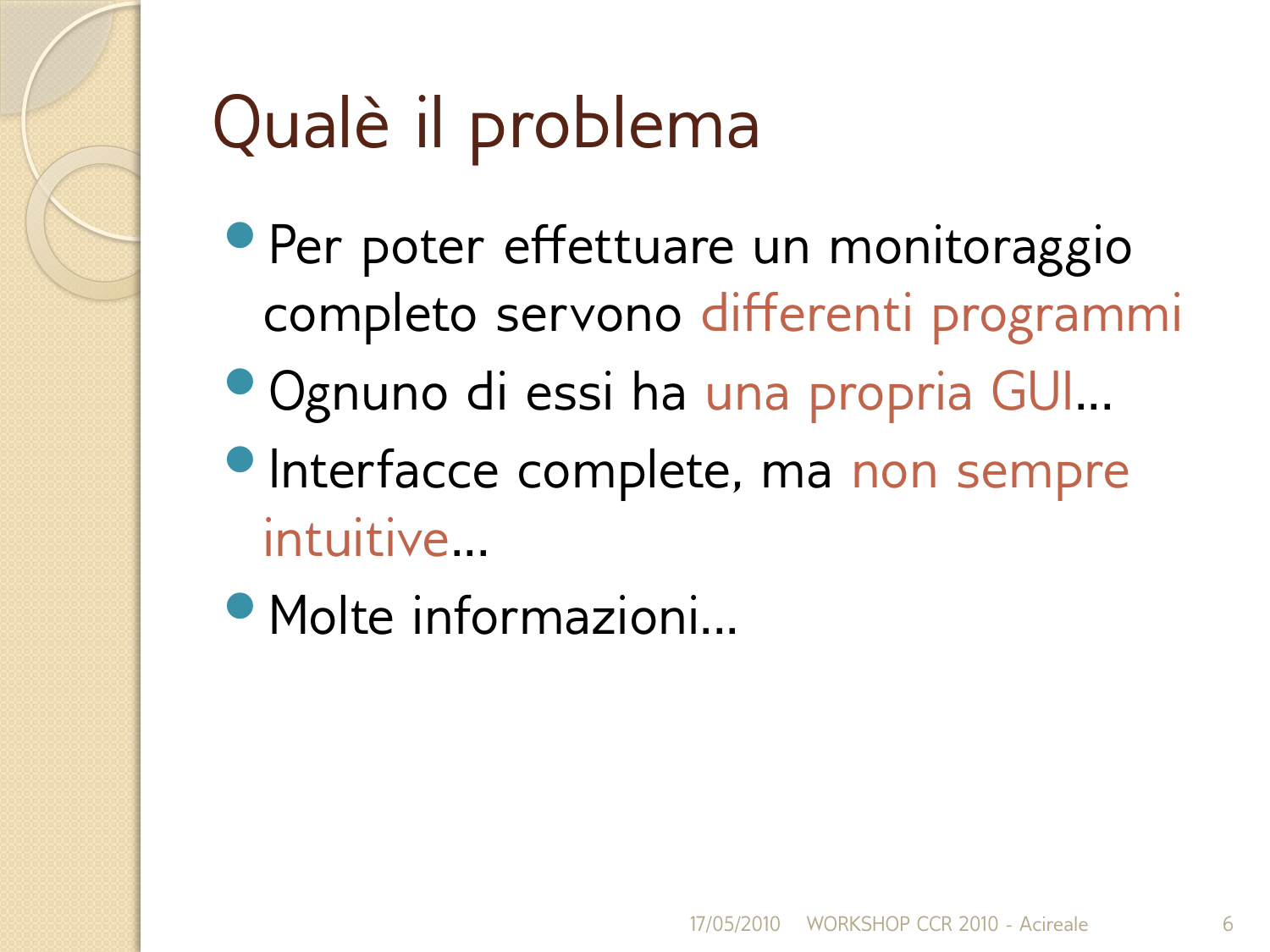

# Qualè il problema
Per poter effettuare un monitoraggio completo servono differenti programmi
Ognuno di essi ha una propria GUI...
Interfacce complete, ma non sempre intuitive...
Molte informazioni...
17/05/2010
WORKSHOP CCR 2010 - Acireale
6